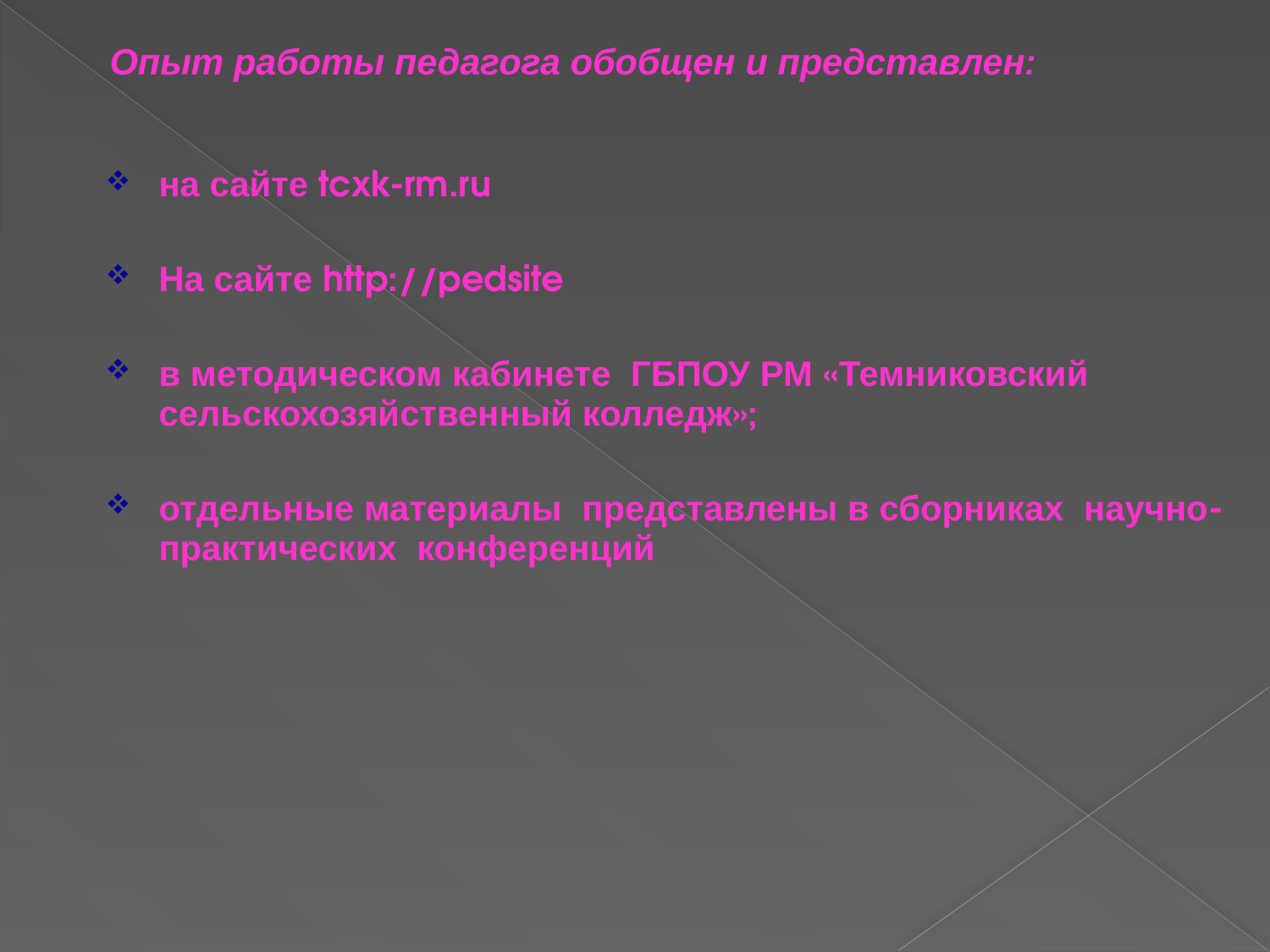

# Опыт работы педагога обобщен и представлен:
на сайте tcxk-rm.ru

На сайте http://pedsite

в методическом кабинете  ГБПОУ РМ «Темниковский сельскохозяйственный колледж»;

отдельные материалы  представлены в сборниках  научно-практических  конференций